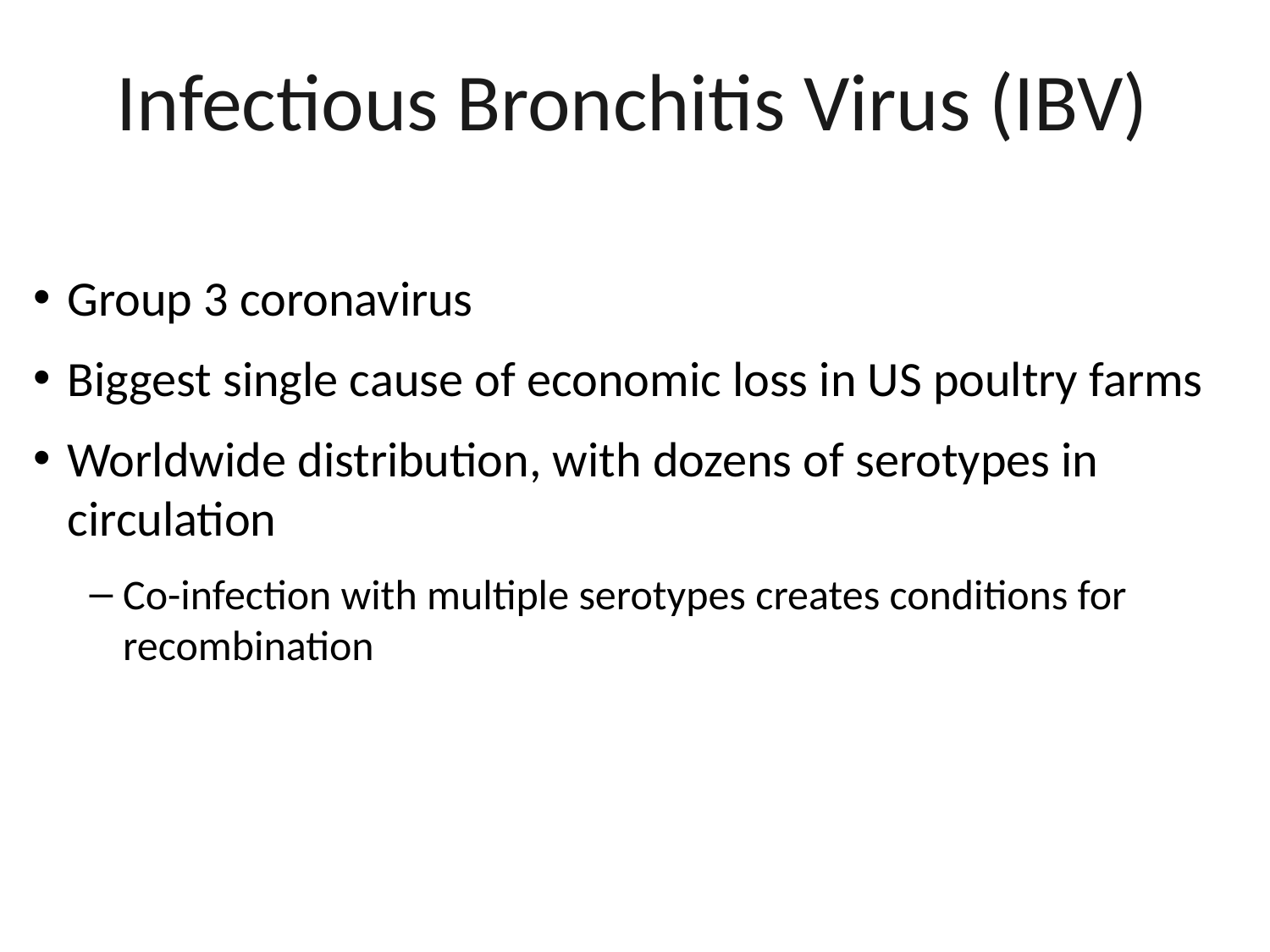

# Infectious Bronchitis Virus (IBV)
Group 3 coronavirus
Biggest single cause of economic loss in US poultry farms
Worldwide distribution, with dozens of serotypes in circulation
Co-infection with multiple serotypes creates conditions for recombination